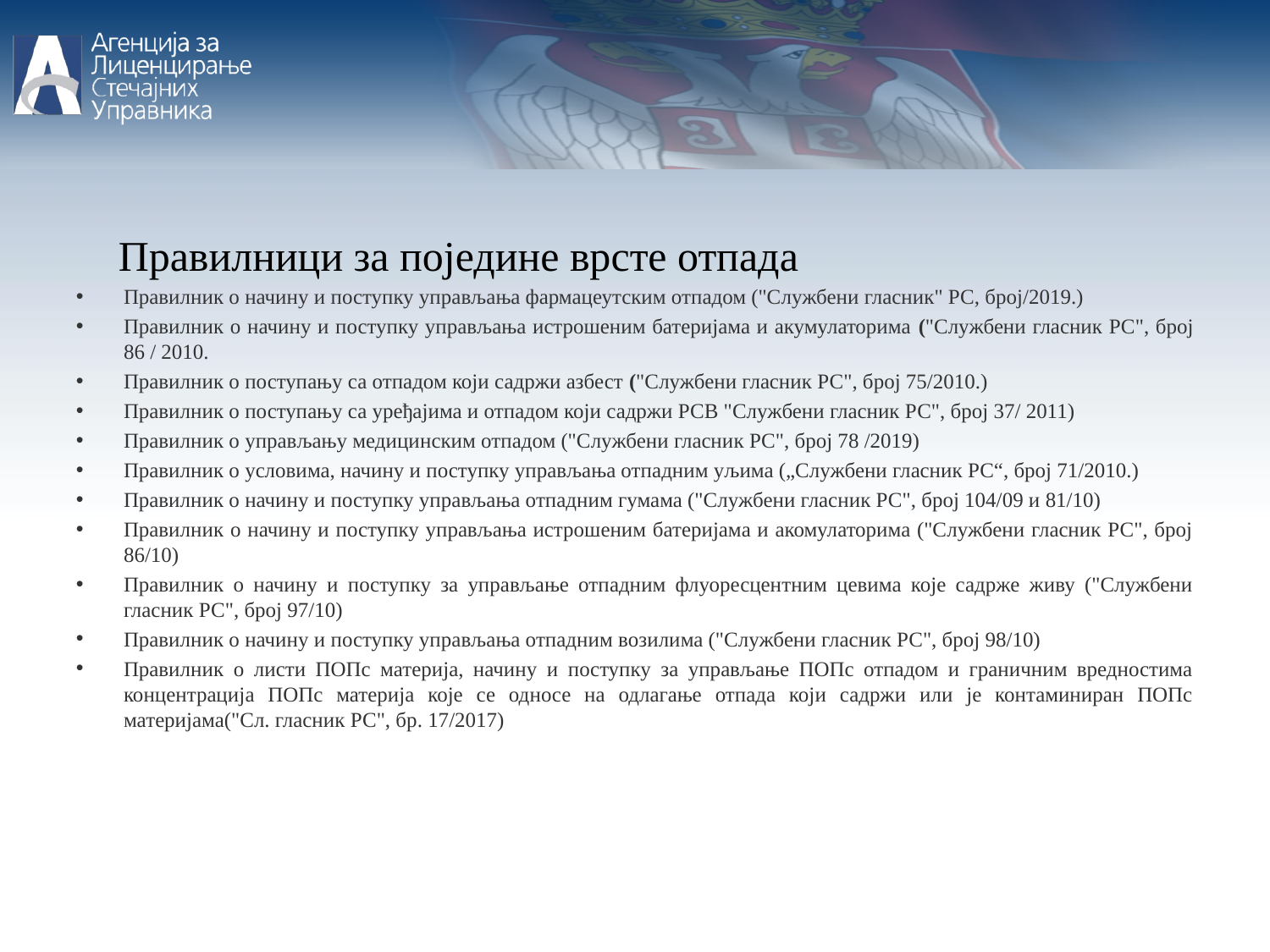

Правилници за поједине врсте отпада
Правилник о начину и поступку управљања фармацеутским отпадом ("Службени гласник" РС, број/2019.)
Правилник о начину и поступку управљања истрошеним батеријама и акумулаторима ("Службени гласник РС", број 86 / 2010.
Правилник о поступању са отпадом који садржи азбест ("Службени гласник РС", број 75/2010.)
Правилник о поступању са уређајима и отпадом који садржи РСВ "Службени гласник РС", број 37/ 2011)
Правилник o управљању медицинским отпадом ("Службени гласник РС", број 78 /2019)
Правилник о условима, начину и поступку управљања отпадним уљима („Службени гласник РС“, број 71/2010.)
Правилник о начину и поступку управљања отпадним гумама ("Службени гласник РС", број 104/09 и 81/10)
Правилник о начину и поступку управљања истрошеним батеријама и акомулаторима ("Службени гласник РС", број 86/10)
Правилник о начину и поступку за управљање отпадним флуоресцентним цевима које садрже живу ("Службени гласник РС", број 97/10)
Правилник о начину и поступку управљања отпадним возилима ("Службени гласник РС", број 98/10)
Правилник о листи ПОПс материја, начину и поступку за управљање ПОПс отпадом и граничним вредностима концентрација ПОПс материја које се односе на одлагање отпада који садржи или је контаминиран ПОПс материјама("Сл. гласник РС", бр. 17/2017)

97/10